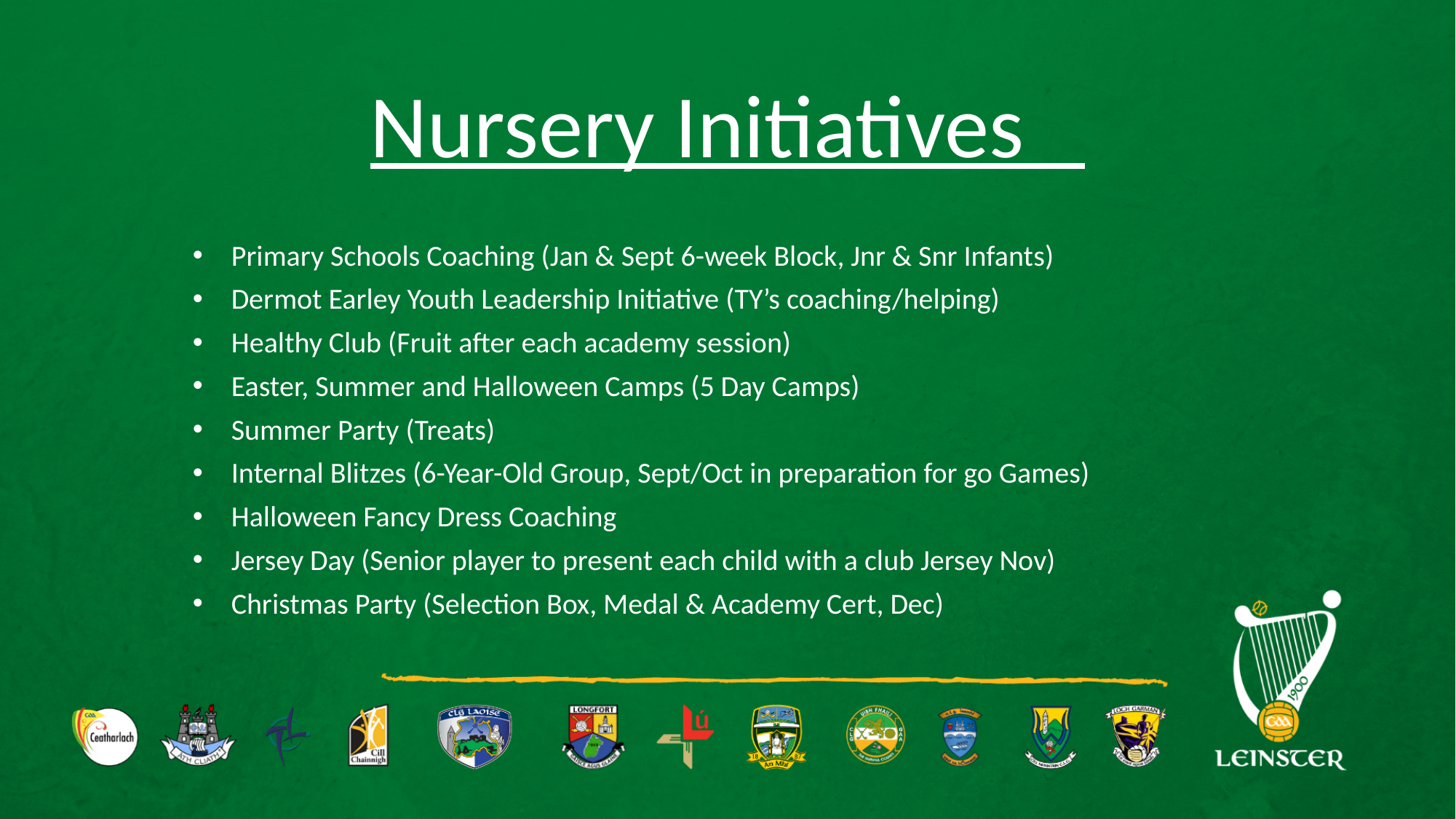

# Nursery Initiatives
Primary Schools Coaching (Jan & Sept 6-week Block, Jnr & Snr Infants)
Dermot Earley Youth Leadership Initiative (TY’s coaching/helping)
Healthy Club (Fruit after each academy session)
Easter, Summer and Halloween Camps (5 Day Camps)
Summer Party (Treats)
Internal Blitzes (6-Year-Old Group, Sept/Oct in preparation for go Games)
Halloween Fancy Dress Coaching
Jersey Day (Senior player to present each child with a club Jersey Nov)
Christmas Party (Selection Box, Medal & Academy Cert, Dec)